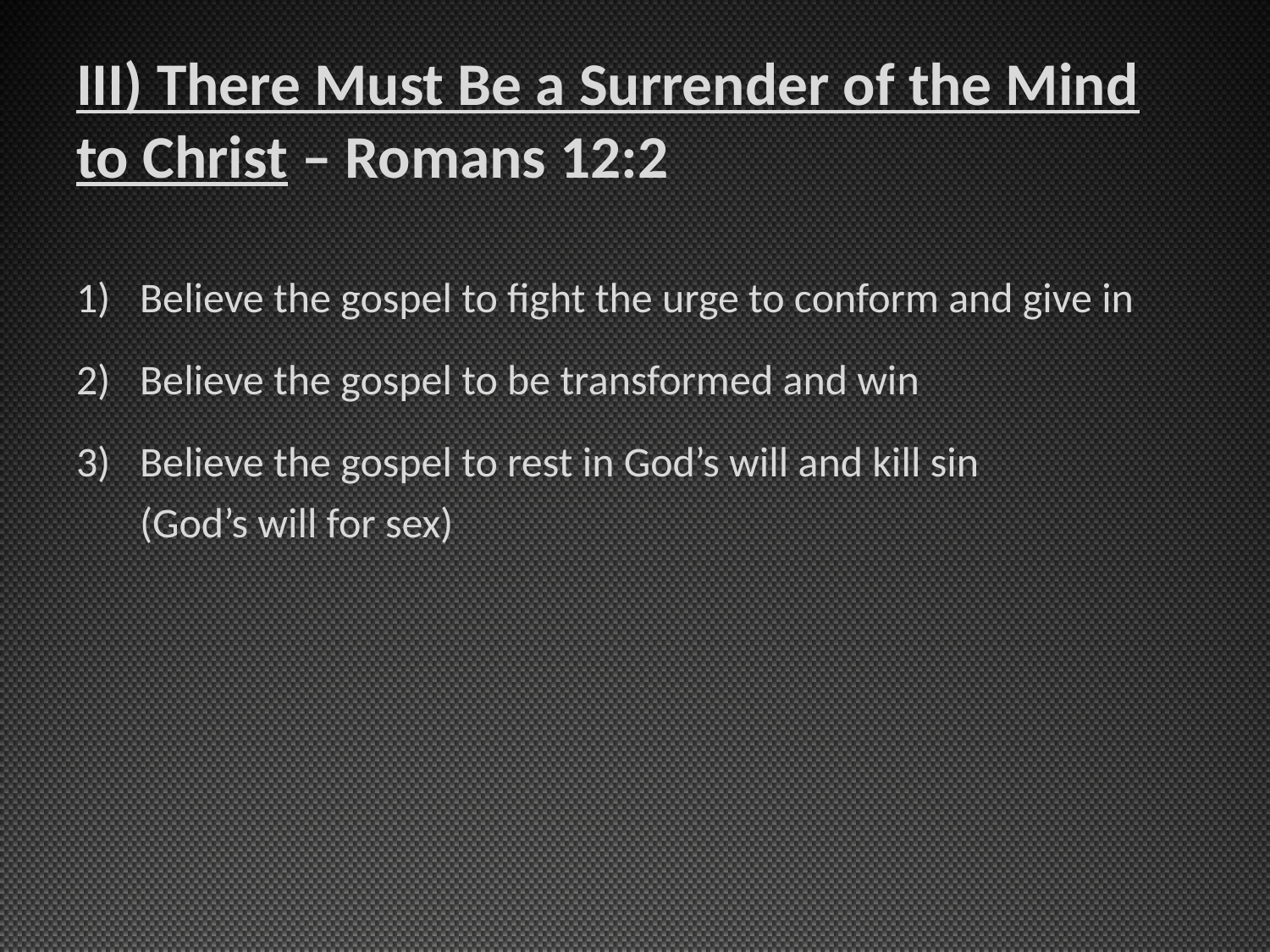

# III) There Must Be a Surrender of the Mind to Christ – Romans 12:2
Believe the gospel to fight the urge to conform and give in
Believe the gospel to be transformed and win
Believe the gospel to rest in God’s will and kill sin
(God’s will for sex)